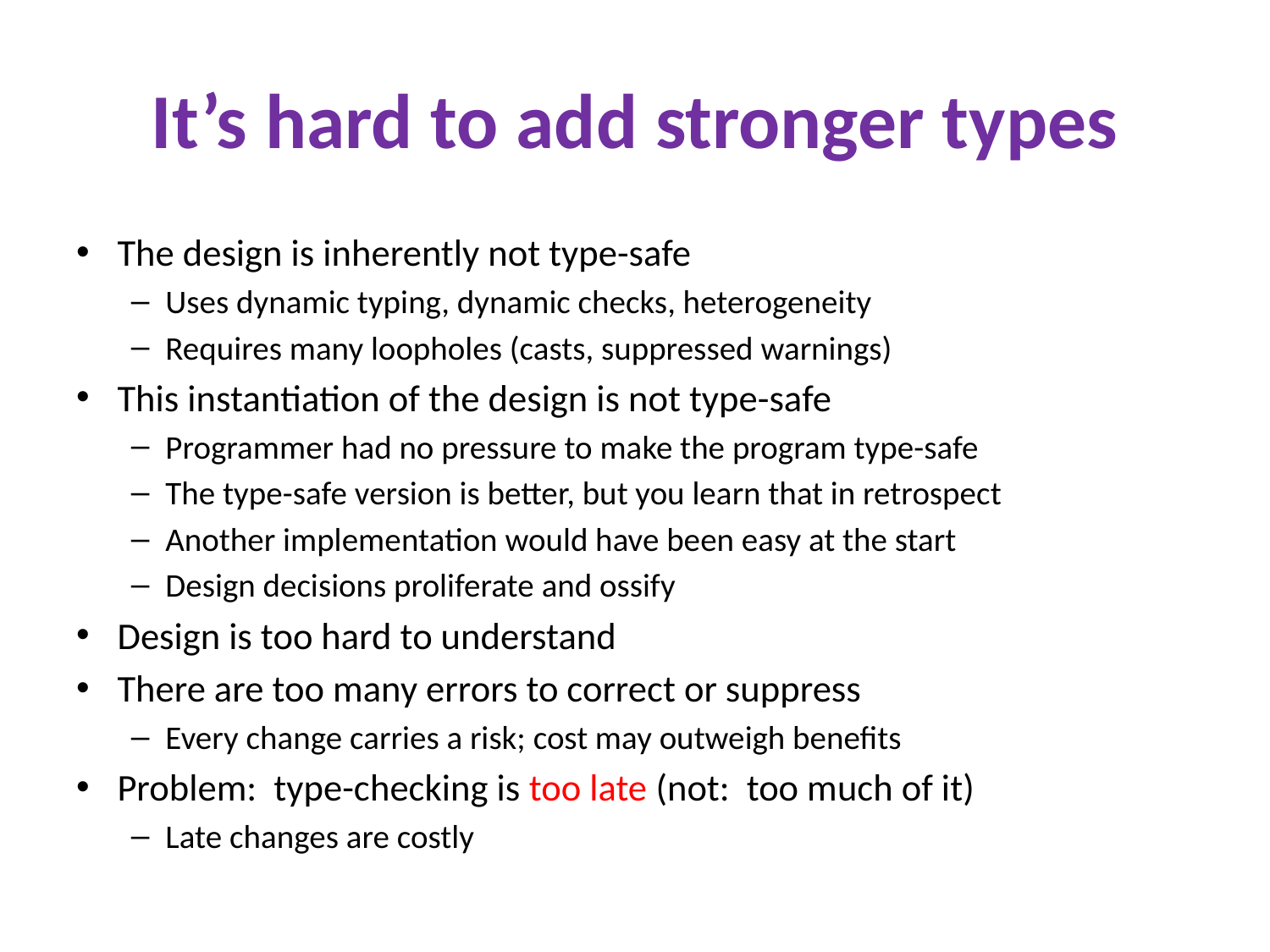

# It’s hard to add stronger types
The design is inherently not type-safe
Uses dynamic typing, dynamic checks, heterogeneity
Requires many loopholes (casts, suppressed warnings)
This instantiation of the design is not type-safe
Programmer had no pressure to make the program type-safe
The type-safe version is better, but you learn that in retrospect
Another implementation would have been easy at the start
Design decisions proliferate and ossify
Design is too hard to understand
There are too many errors to correct or suppress
Every change carries a risk; cost may outweigh benefits
Problem:  type-checking is too late (not:  too much of it)
Late changes are costly